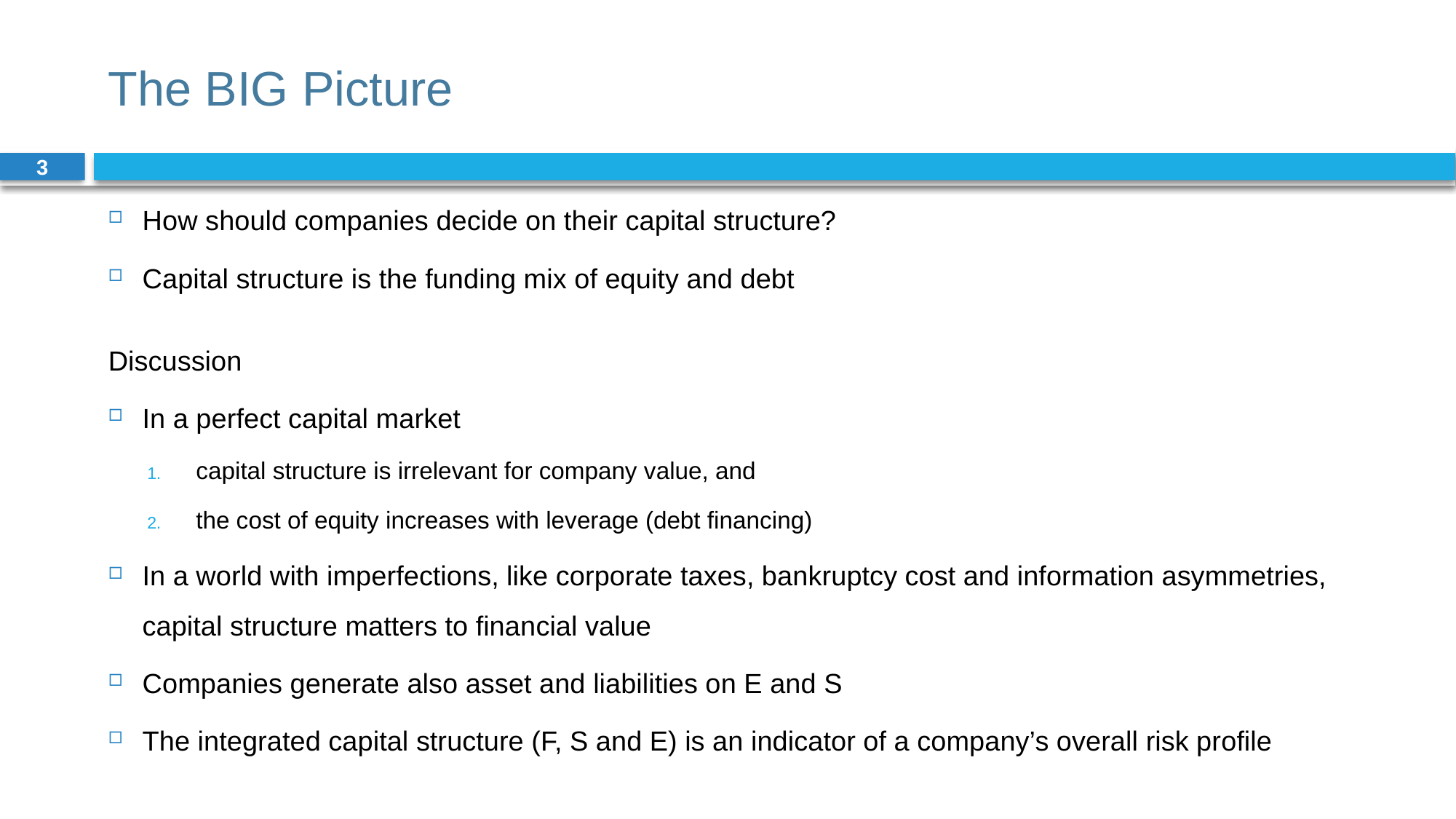

# The BIG Picture
3
How should companies decide on their capital structure?
Capital structure is the funding mix of equity and debt

Discussion
In a perfect capital market
capital structure is irrelevant for company value, and
the cost of equity increases with leverage (debt financing)
In a world with imperfections, like corporate taxes, bankruptcy cost and information asymmetries, capital structure matters to financial value
Companies generate also asset and liabilities on E and S
The integrated capital structure (F, S and E) is an indicator of a company’s overall risk profile